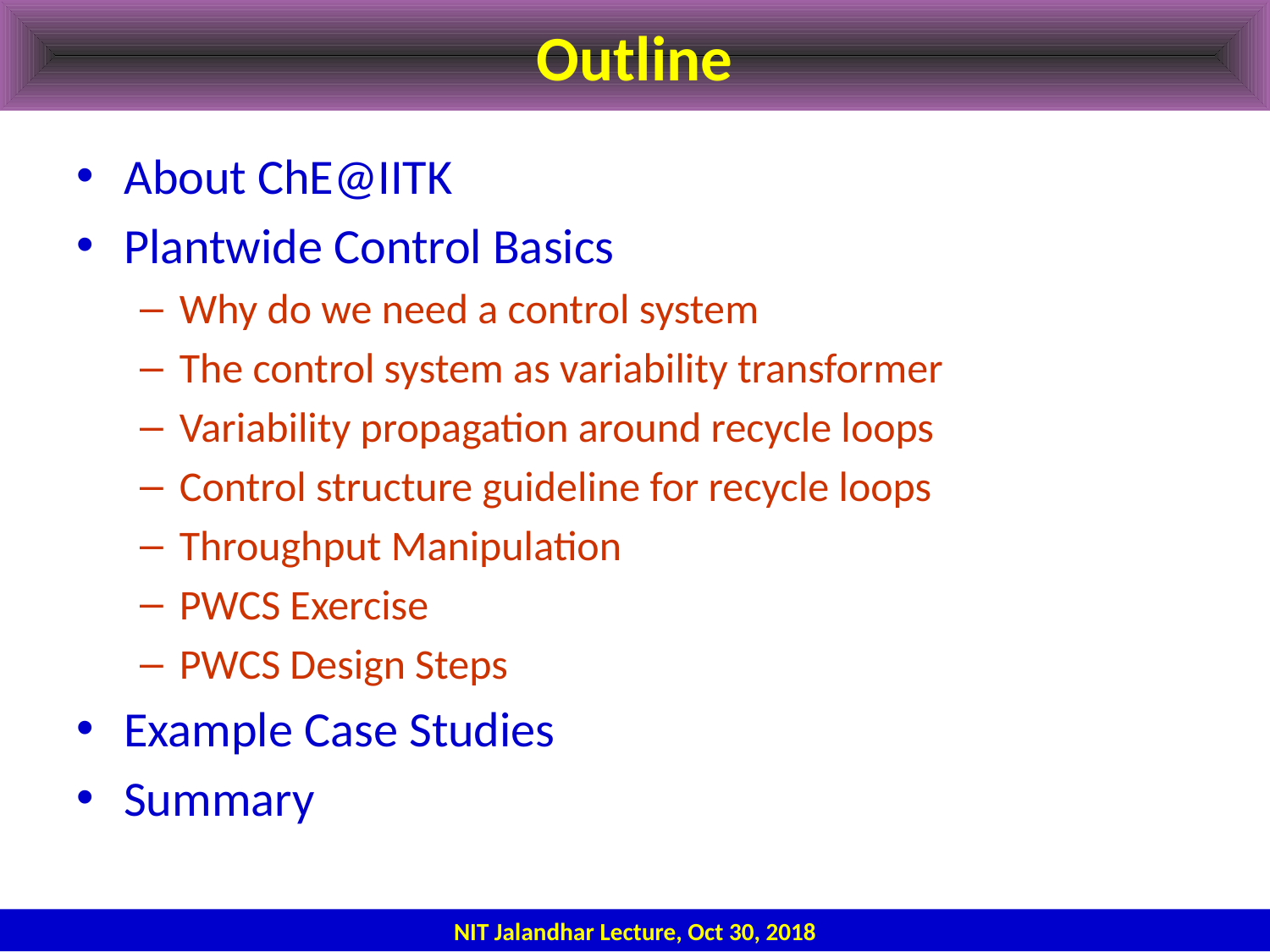

# Outline
About ChE@IITK
Plantwide Control Basics
Why do we need a control system
The control system as variability transformer
Variability propagation around recycle loops
Control structure guideline for recycle loops
Throughput Manipulation
PWCS Exercise
PWCS Design Steps
Example Case Studies
Summary